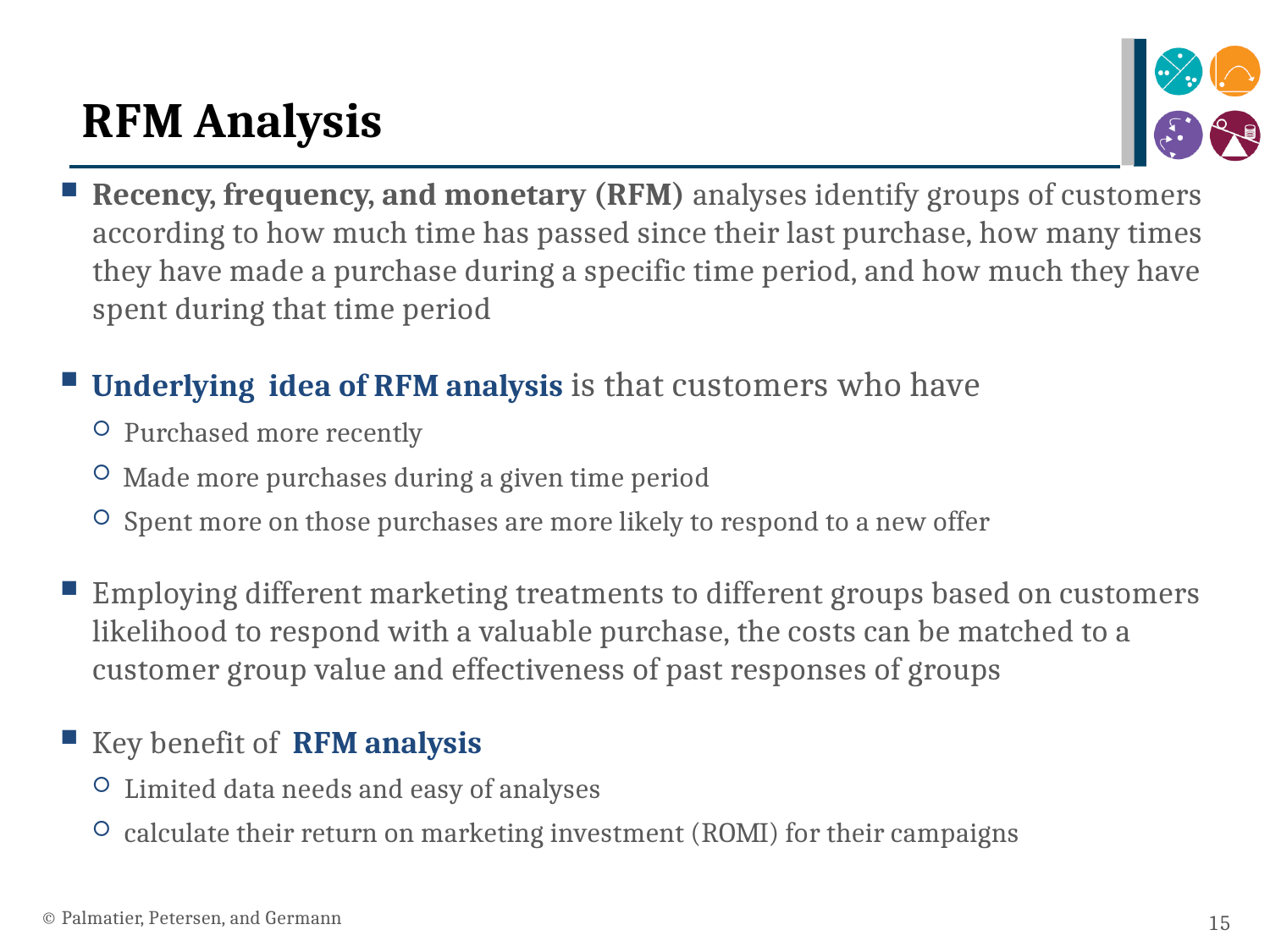

# RFM Analysis
Recency, frequency, and monetary (RFM) analyses identify groups of customers according to how much time has passed since their last purchase, how many times they have made a purchase during a specific time period, and how much they have spent during that time period
Underlying  idea of RFM analysis is that customers who have
Purchased more recently
Made more purchases during a given time period
Spent more on those purchases are more likely to respond to a new offer
Employing different marketing treatments to different groups based on customers likelihood to respond with a valuable purchase, the costs can be matched to a customer group value and effectiveness of past responses of groups
Key benefit of  RFM analysis
Limited data needs and easy of analyses
calculate their return on marketing investment (ROMI) for their campaigns
© Palmatier, Petersen, and Germann
15